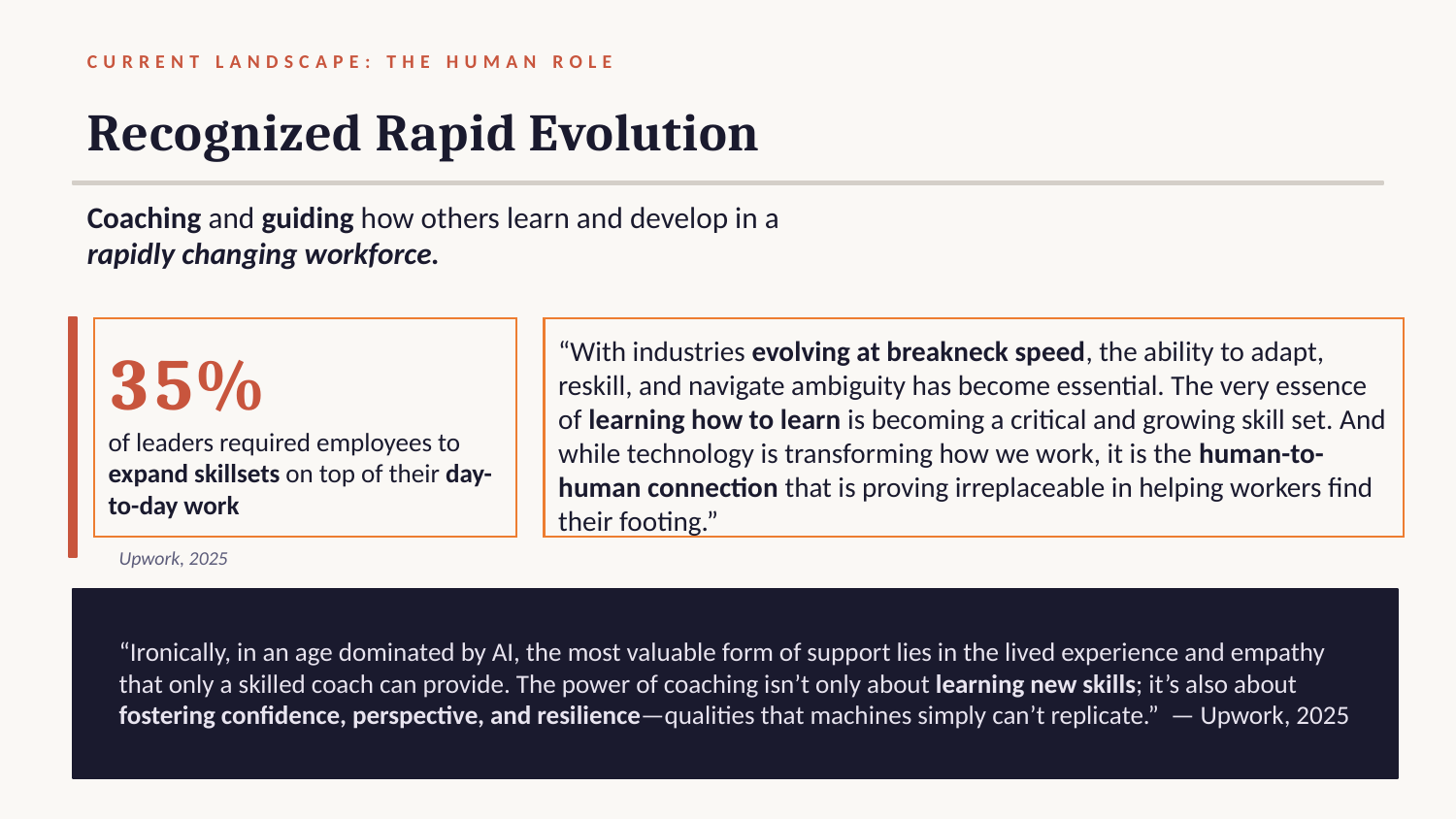

CURRENT LANDSCAPE: THE HUMAN ROLE
Recognized Rapid Evolution

Coaching and guiding how others learn and develop in a rapidly changing workforce.
35%
“With industries evolving at breakneck speed, the ability to adapt, reskill, and navigate ambiguity has become essential. The very essence of learning how to learn is becoming a critical and growing skill set. And while technology is transforming how we work, it is the human-to-human connection that is proving irreplaceable in helping workers find their footing.”

of leaders required employees to expand skillsets on top of their day-to-day work
Upwork, 2025

“Ironically, in an age dominated by AI, the most valuable form of support lies in the lived experience and empathy that only a skilled coach can provide. The power of coaching isn’t only about learning new skills; it’s also about fostering confidence, perspective, and resilience—qualities that machines simply can’t replicate.”  — Upwork, 2025